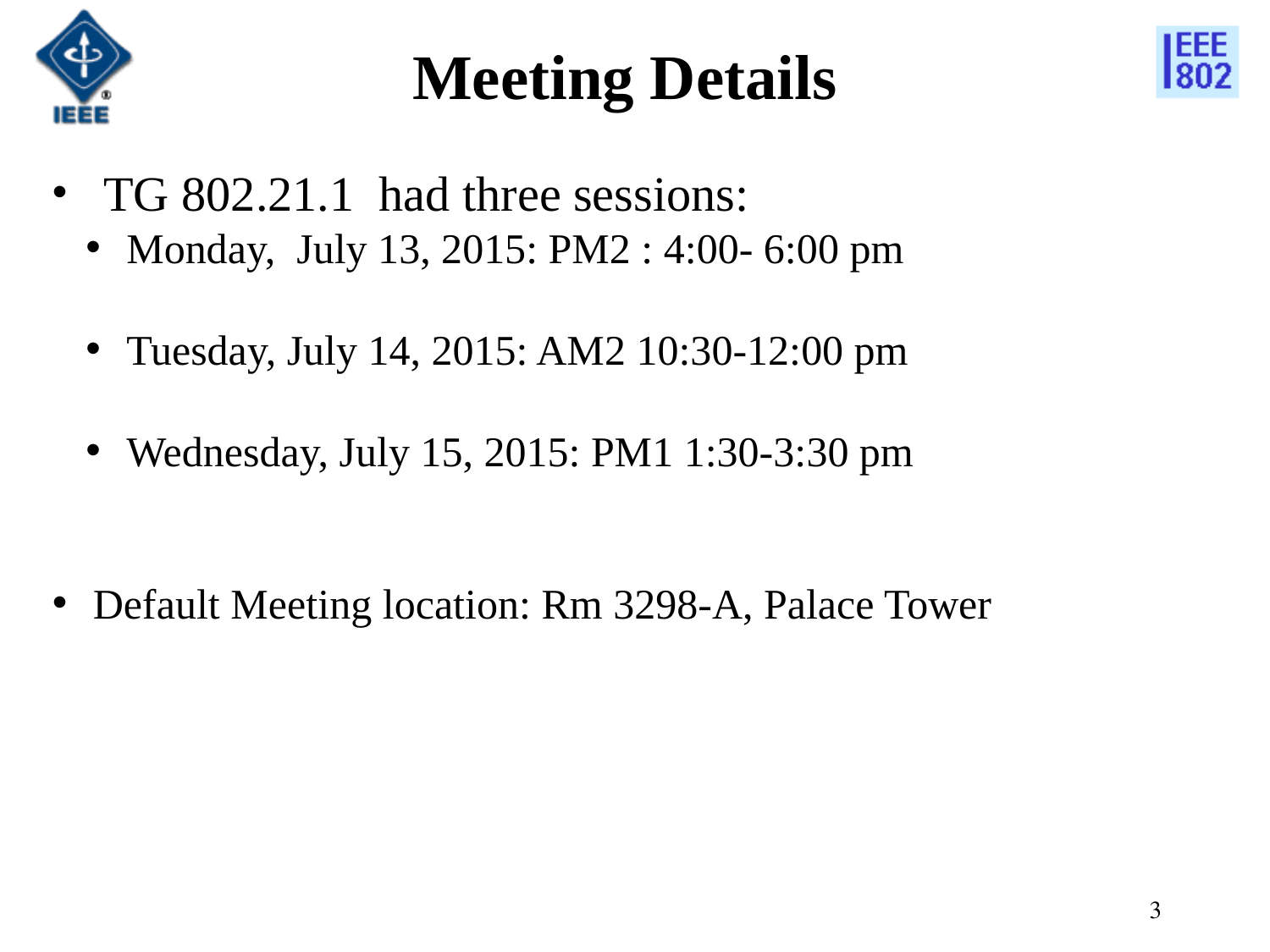

# Meeting Details
  TG 802.21.1  had three sessions:
 Monday,  July 13, 2015: PM2 : 4:00- 6:00 pm

 Tuesday, July 14, 2015: AM2 10:30-12:00 pm

 Wednesday, July 15, 2015: PM1 1:30-3:30 pm

 Default Meeting location: Rm 3298-A, Palace Tower

3